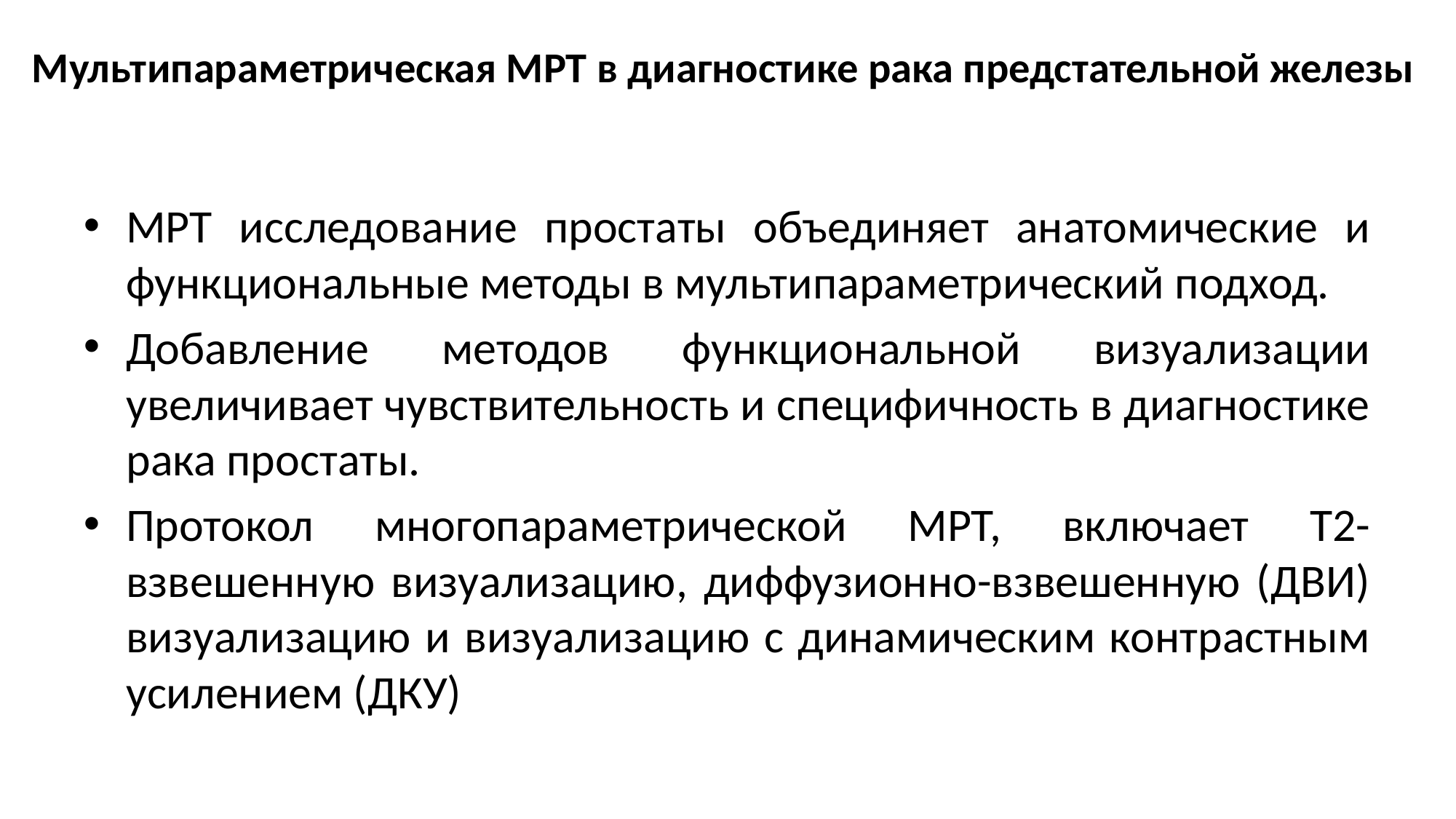

# Мультипараметрическая МРТ в диагностике рака предстательной железы
МРТ исследование простаты объединяет анатомические и функциональные методы в мультипараметрический подход.
Добавление методов функциональной визуализации увеличивает чувствительность и специфичность в диагностике рака простаты.
Протокол многопараметрической МРТ, включает Т2-взвешенную визуализацию, диффузионно-взвешенную (ДВИ) визуализацию и визуализацию с динамическим контрастным усилением (ДКУ)